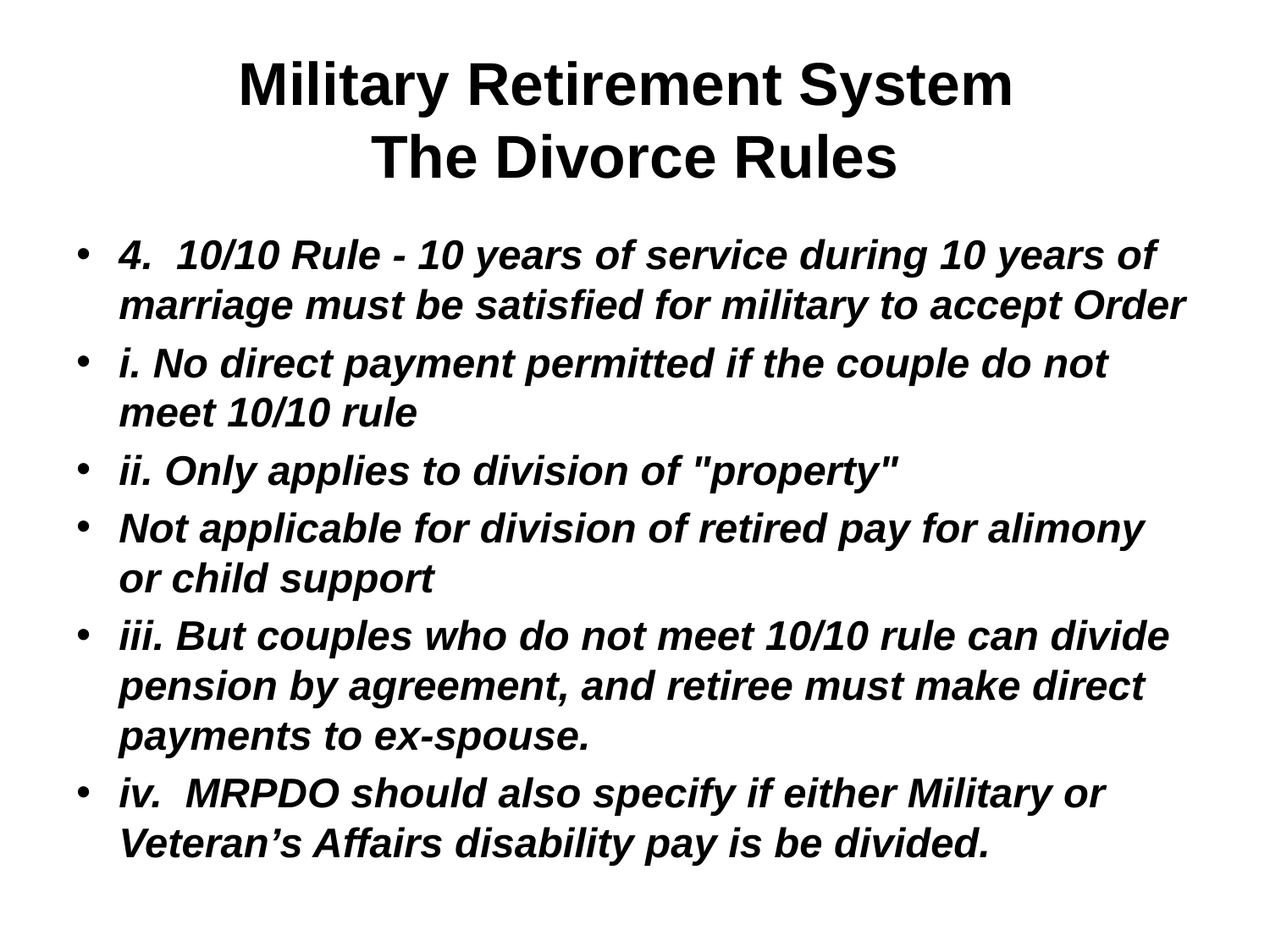

# Military Retirement System The Divorce Rules
4.  10/10 Rule - 10 years of service during 10 years of marriage must be satisfied for military to accept Order
i. No direct payment permitted if the couple do not meet 10/10 rule
ii. Only applies to division of "property"
Not applicable for division of retired pay for alimony or child support
iii. But couples who do not meet 10/10 rule can divide pension by agreement, and retiree must make direct payments to ex-spouse.
iv.  MRPDO should also specify if either Military or Veteran’s Affairs disability pay is be divided.